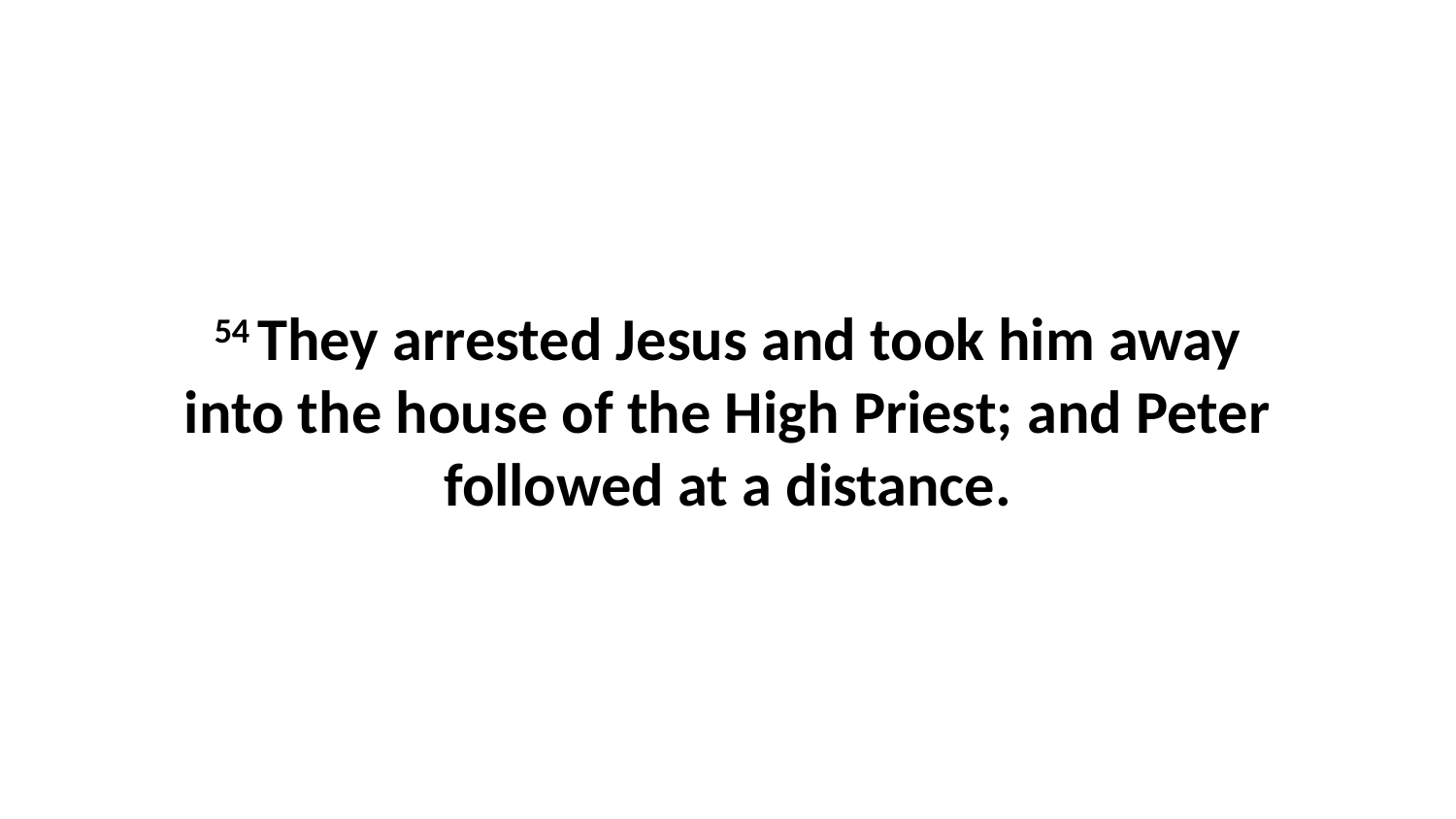

54 They arrested Jesus and took him away into the house of the High Priest; and Peter followed at a distance.